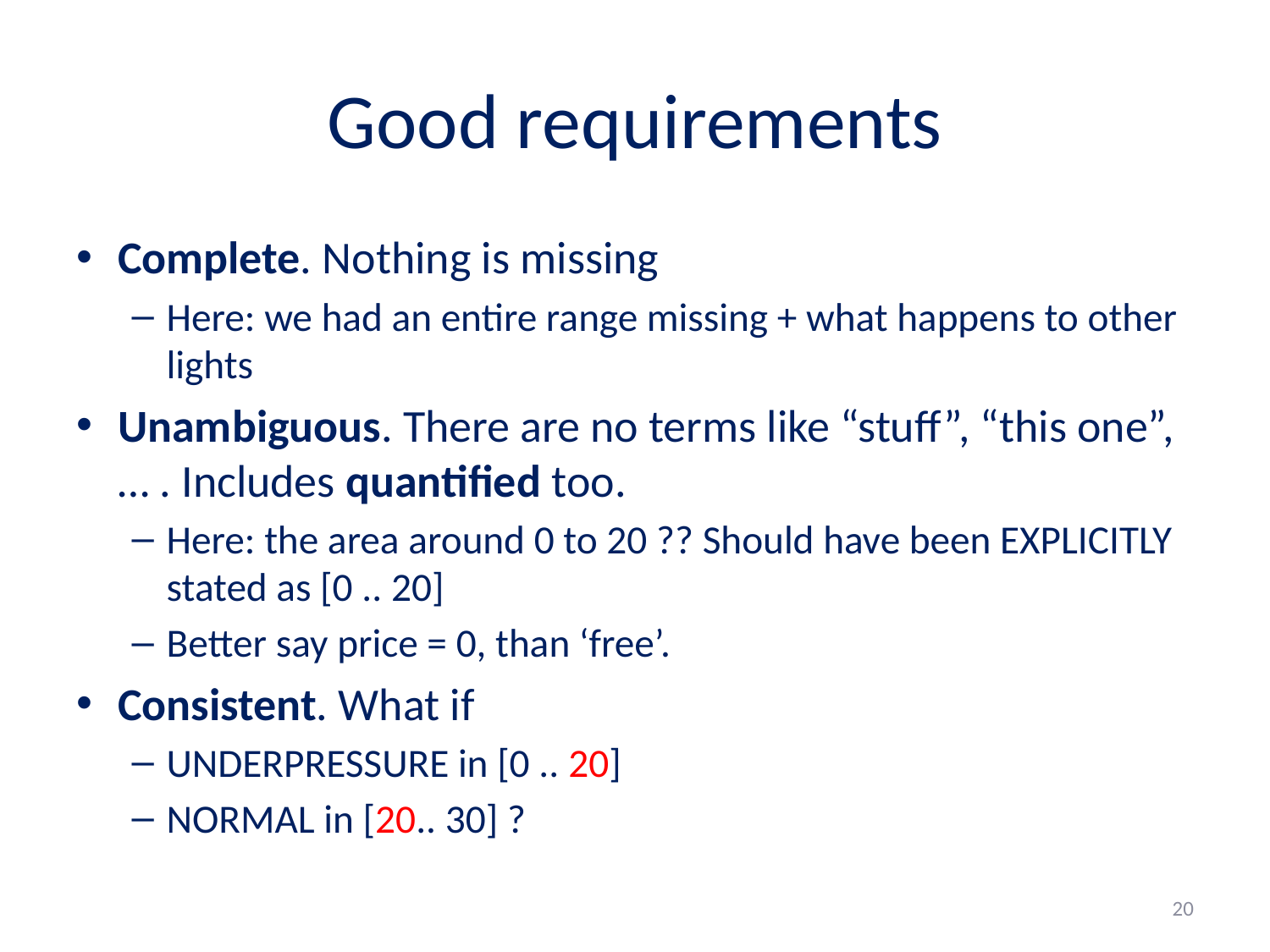

# Good requirements
Complete. Nothing is missing
Here: we had an entire range missing + what happens to other lights
Unambiguous. There are no terms like “stuff”, “this one”, … . Includes quantified too.
Here: the area around 0 to 20 ?? Should have been EXPLICITLY stated as [0 .. 20]
Better say price = 0, than ‘free’.
Consistent. What if
UNDERPRESSURE in [0 .. 20]
NORMAL in [20.. 30] ?
20